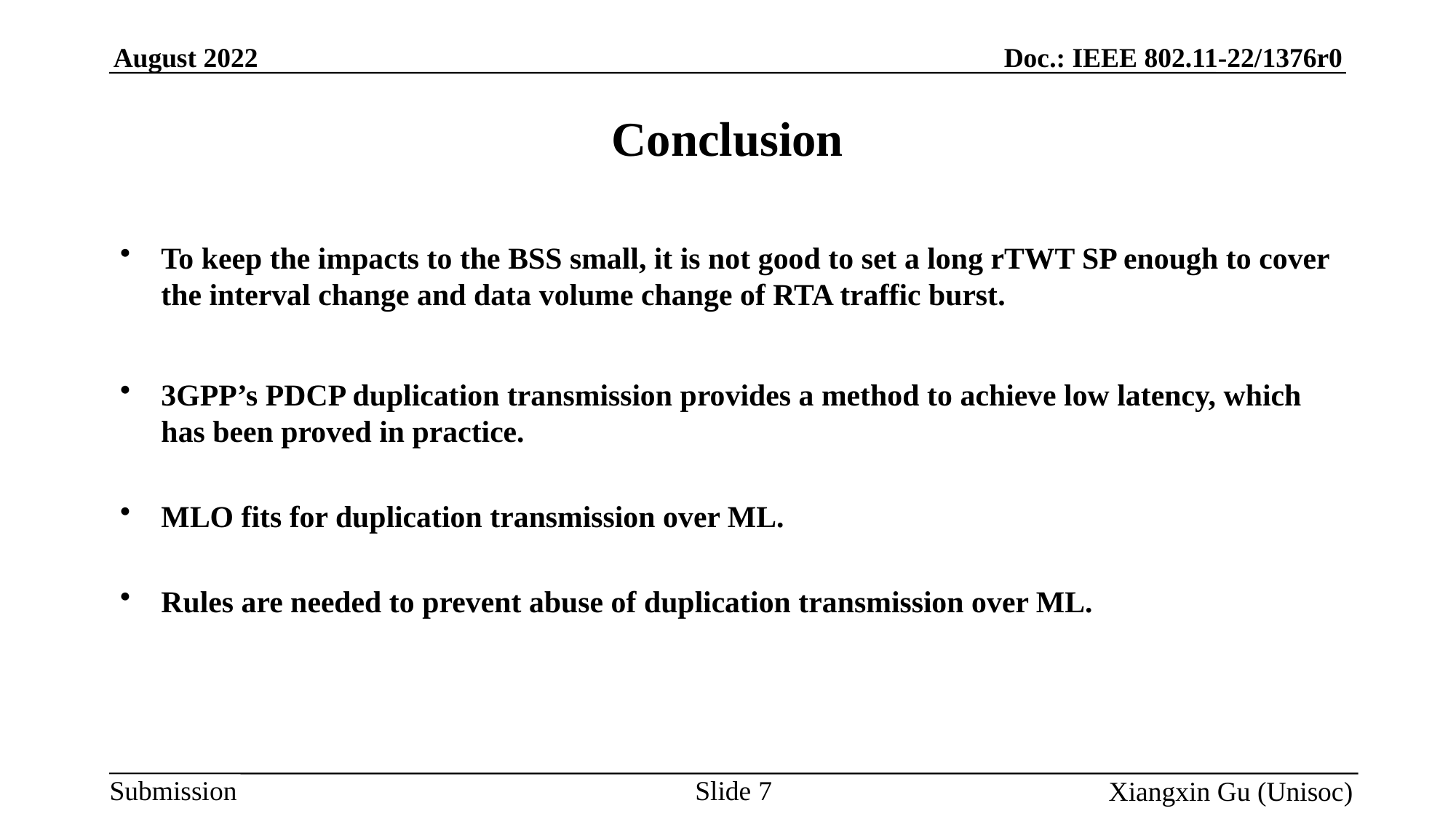

# Conclusion
To keep the impacts to the BSS small, it is not good to set a long rTWT SP enough to cover the interval change and data volume change of RTA traffic burst.

3GPP’s PDCP duplication transmission provides a method to achieve low latency, which has been proved in practice.

MLO fits for duplication transmission over ML.

Rules are needed to prevent abuse of duplication transmission over ML.
Slide 7
Xiangxin Gu (Unisoc)